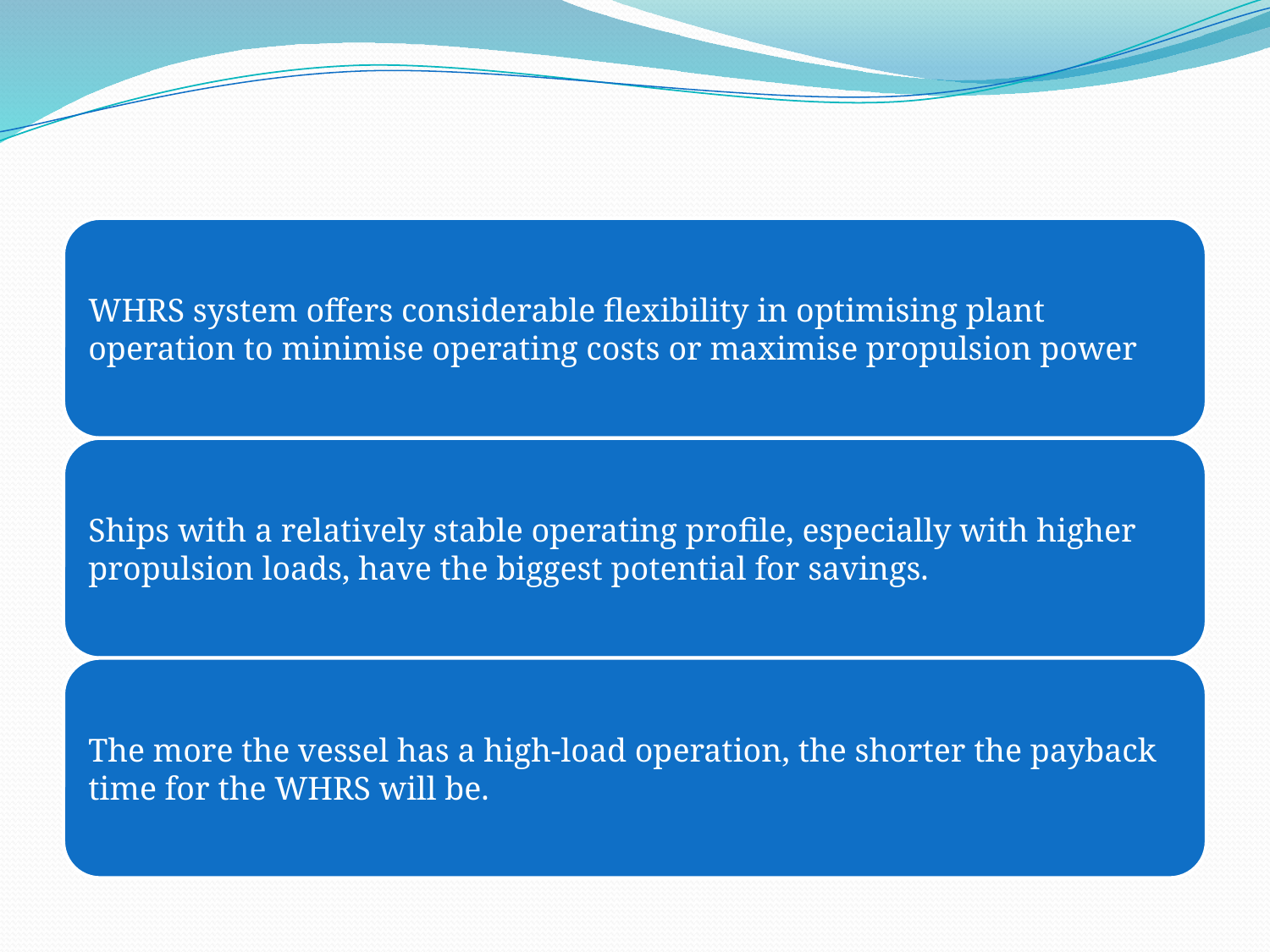

WHRS system offers considerable flexibility in optimising plant operation to minimise operating costs or maximise propulsion power
Ships with a relatively stable operating profile, especially with higher propulsion loads, have the biggest potential for savings.
The more the vessel has a high-load operation, the shorter the payback time for the WHRS will be.